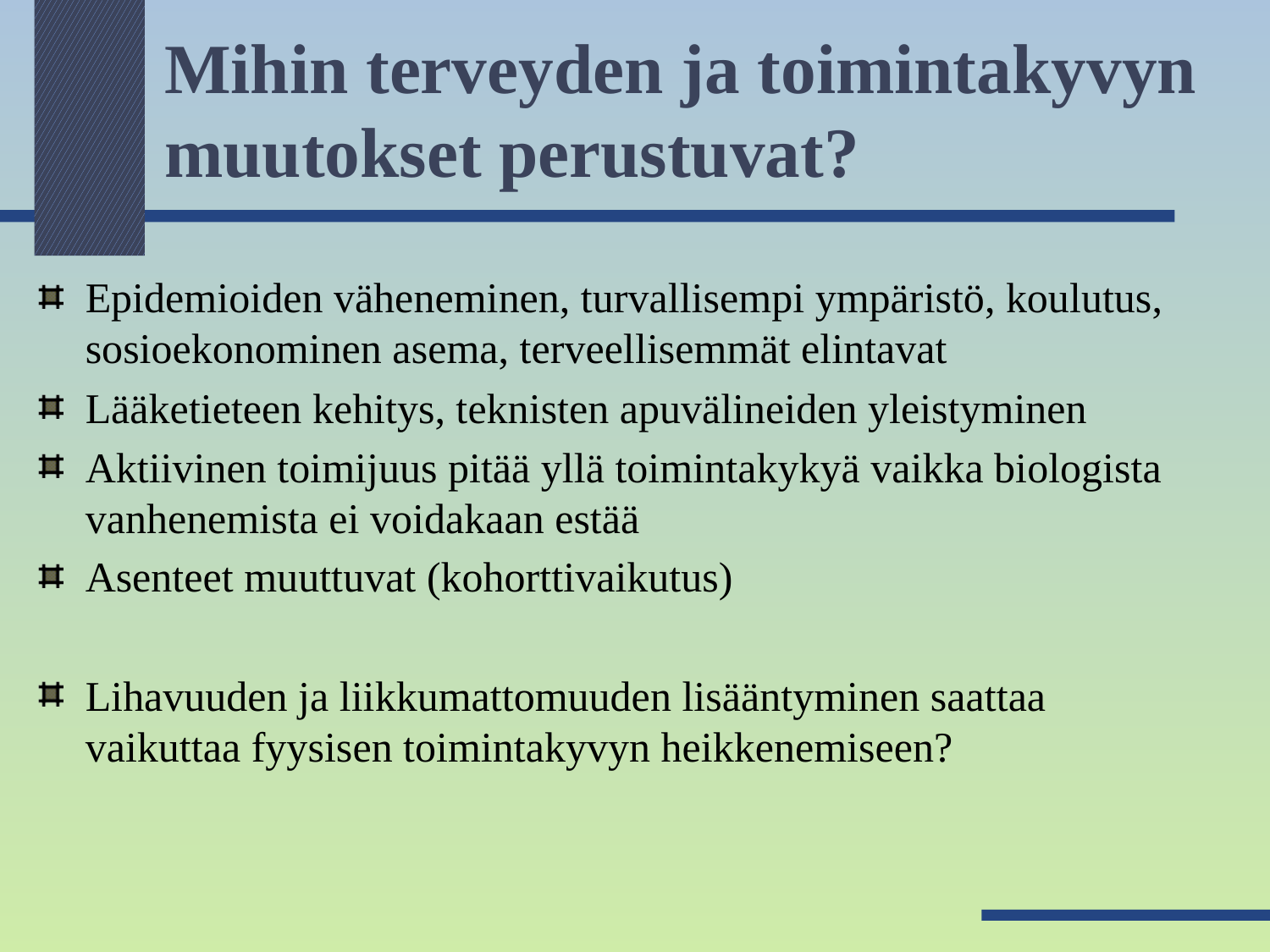

# Mihin terveyden ja toimintakyvyn muutokset perustuvat?

Epidemioiden väheneminen, turvallisempi ympäristö, koulutus, sosioekonominen asema, terveellisemmät elintavat
Lääketieteen kehitys, teknisten apuvälineiden yleistyminen
Aktiivinen toimijuus pitää yllä toimintakykyä vaikka biologista vanhenemista ei voidakaan estää
Asenteet muuttuvat (kohorttivaikutus)

Lihavuuden ja liikkumattomuuden lisääntyminen saattaa vaikuttaa fyysisen toimintakyvyn heikkenemiseen?